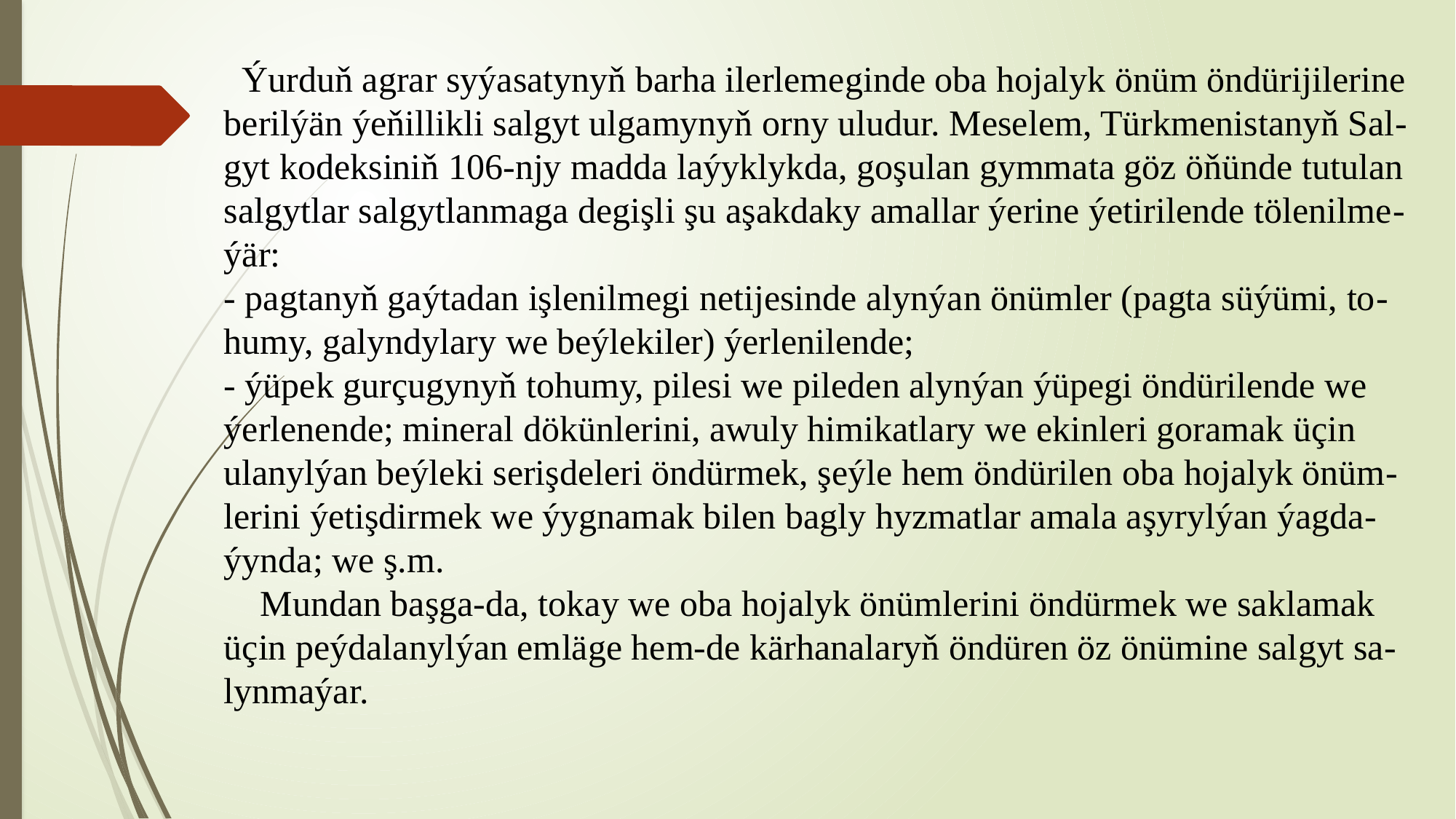

# Ýurduň agrar syýasatynyň barha ilerlemeginde oba hojalyk önüm öndürijilerine berilýän ýeňillikli salgyt ulgamynyň orny uludur. Meselem, Türkmenistanyň Sal-gyt kodeksiniň 106-njy madda laýyklykda, goşulan gymmata göz öňünde tutulan salgytlar salgytlanmaga degişli şu aşakdaky amallar ýerine ýetirilende tölenilme-ýär: - pagtanyň gaýtadan işlenilmegi netijesinde alynýan önümler (pagta süýümi, to-humy, galyndylary we beýlekiler) ýerlenilende; - ýüpek gurçugynyň tohumy, pilesi we pileden alynýan ýüpegi öndürilende we ýerlenende; mineral dökünlerini, awuly himikatlary we ekinleri goramak üçin ulanylýan beýleki serişdeleri öndürmek, şeýle hem öndürilen oba hojalyk önüm-lerini ýetişdirmek we ýygnamak bilen bagly hyzmatlar amala aşyrylýan ýagda-ýynda; we ş.m. Mundan başga-da, tokay we oba hojalyk önümlerini öndürmek we saklamak üçin peýdalanylýan emläge hem-de kärhanalaryň öndüren öz önümine salgyt sa-lynmaýar.